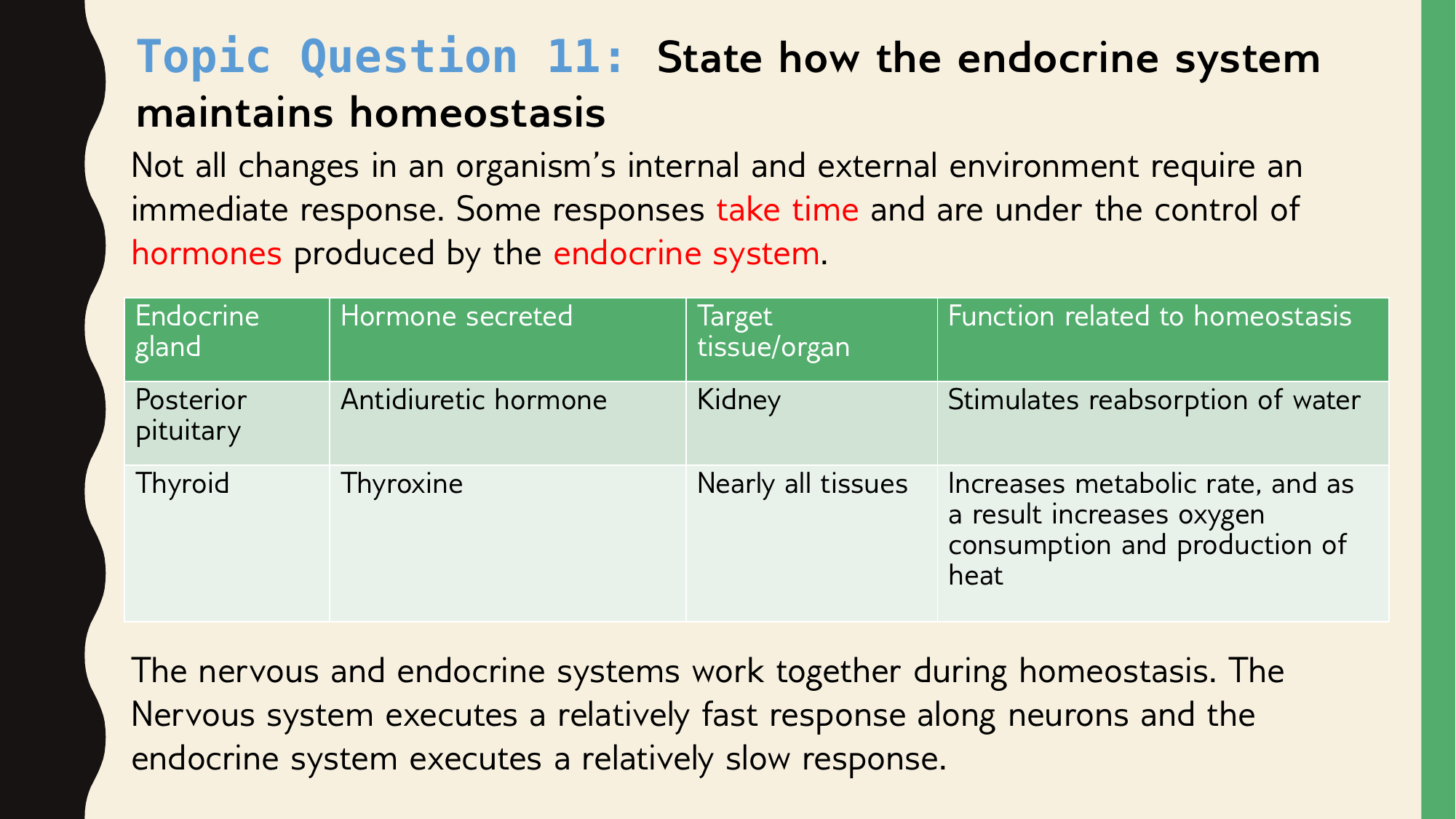

Topic Question 11: State how the endocrine system maintains homeostasis
Not all changes in an organism’s internal and external environment require an immediate response. Some responses take time and are under the control of hormones produced by the endocrine system.
| Endocrine gland | Hormone secreted | Target tissue/organ | Function related to homeostasis |
| --- | --- | --- | --- |
| Posterior pituitary | Antidiuretic hormone | Kidney | Stimulates reabsorption of water |
| Thyroid | Thyroxine | Nearly all tissues | Increases metabolic rate, and as a result increases oxygen consumption and production of heat |

The nervous and endocrine systems work together during homeostasis. The
Nervous system executes a relatively fast response along neurons and the
endocrine system executes a relatively slow response.